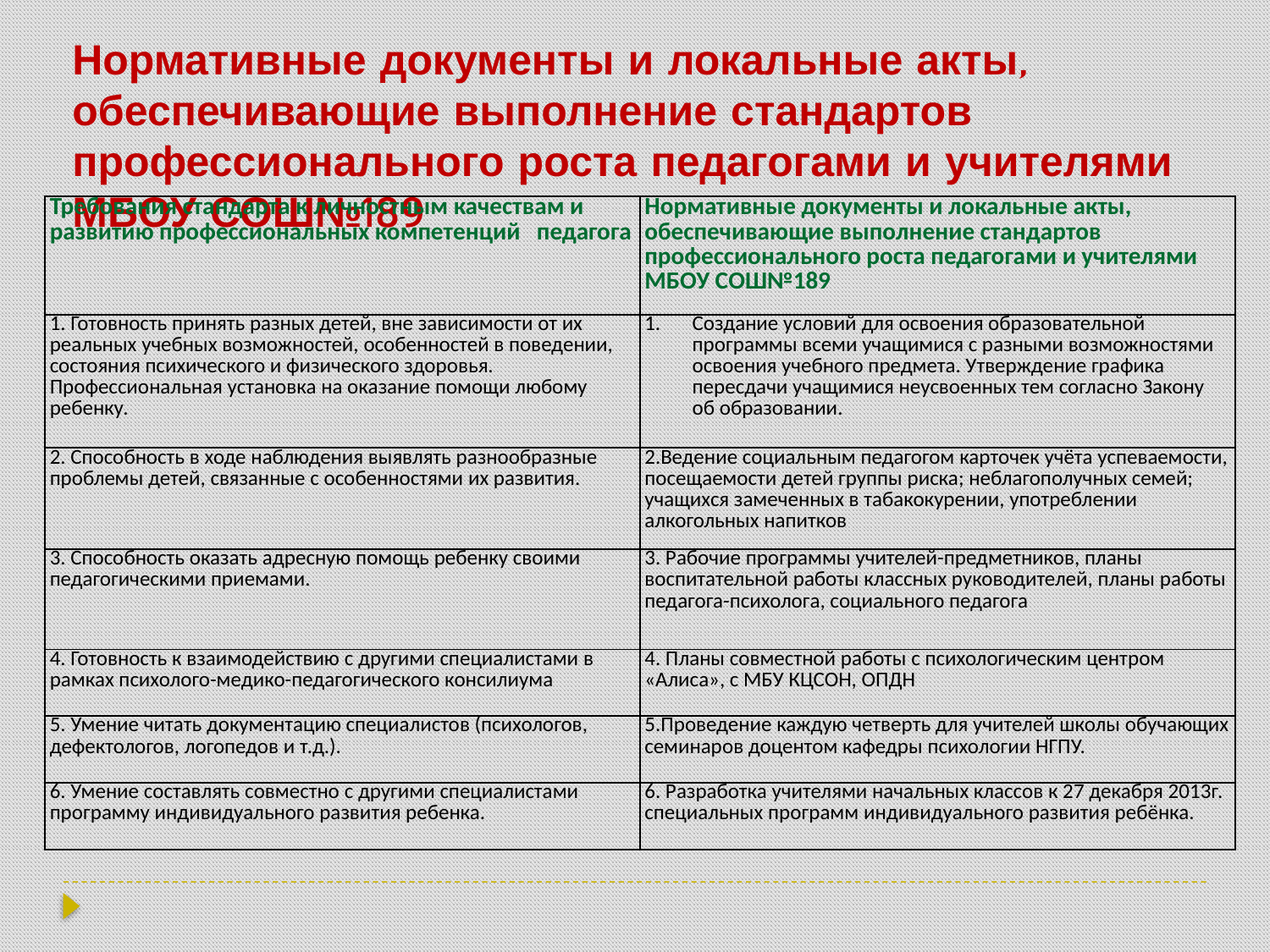

Нормативные документы и локальные акты, обеспечивающие выполнение стандартов профессионального роста педагогами и учителями МБОУ СОШ№189
| Требования стандарта к личностным качествам и развитию профессиональных компетенций педагога | Нормативные документы и локальные акты, обеспечивающие выполнение стандартов профессионального роста педагогами и учителями МБОУ СОШ№189 |
| --- | --- |
| 1. Готовность принять разных детей, вне зависимости от их реальных учебных возможностей, особенностей в поведении, состояния психического и физического здоровья. Профессиональная установка на оказание помощи любому ребенку. | Создание условий для освоения образовательной программы всеми учащимися с разными возможностями освоения учебного предмета. Утверждение графика пересдачи учащимися неусвоенных тем согласно Закону об образовании. |
| 2. Способность в ходе наблюдения выявлять разнообразные проблемы детей, связанные с особенностями их развития. | 2.Ведение социальным педагогом карточек учёта успеваемости, посещаемости детей группы риска; неблагополучных семей; учащихся замеченных в табакокурении, употреблении алкогольных напитков |
| 3. Способность оказать адресную помощь ребенку своими педагогическими приемами. | 3. Рабочие программы учителей-предметников, планы воспитательной работы классных руководителей, планы работы педагога-психолога, социального педагога |
| 4. Готовность к взаимодействию с другими специалистами в рамках психолого-медико-педагогического консилиума | 4. Планы совместной работы с психологическим центром «Алиса», с МБУ КЦСОН, ОПДН |
| 5. Умение читать документацию специалистов (психологов, дефектологов, логопедов и т.д.). | 5.Проведение каждую четверть для учителей школы обучающих семинаров доцентом кафедры психологии НГПУ. |
| 6. Умение составлять совместно с другими специалистами программу индивидуального развития ребенка. | 6. Разработка учителями начальных классов к 27 декабря 2013г. специальных программ индивидуального развития ребёнка. |